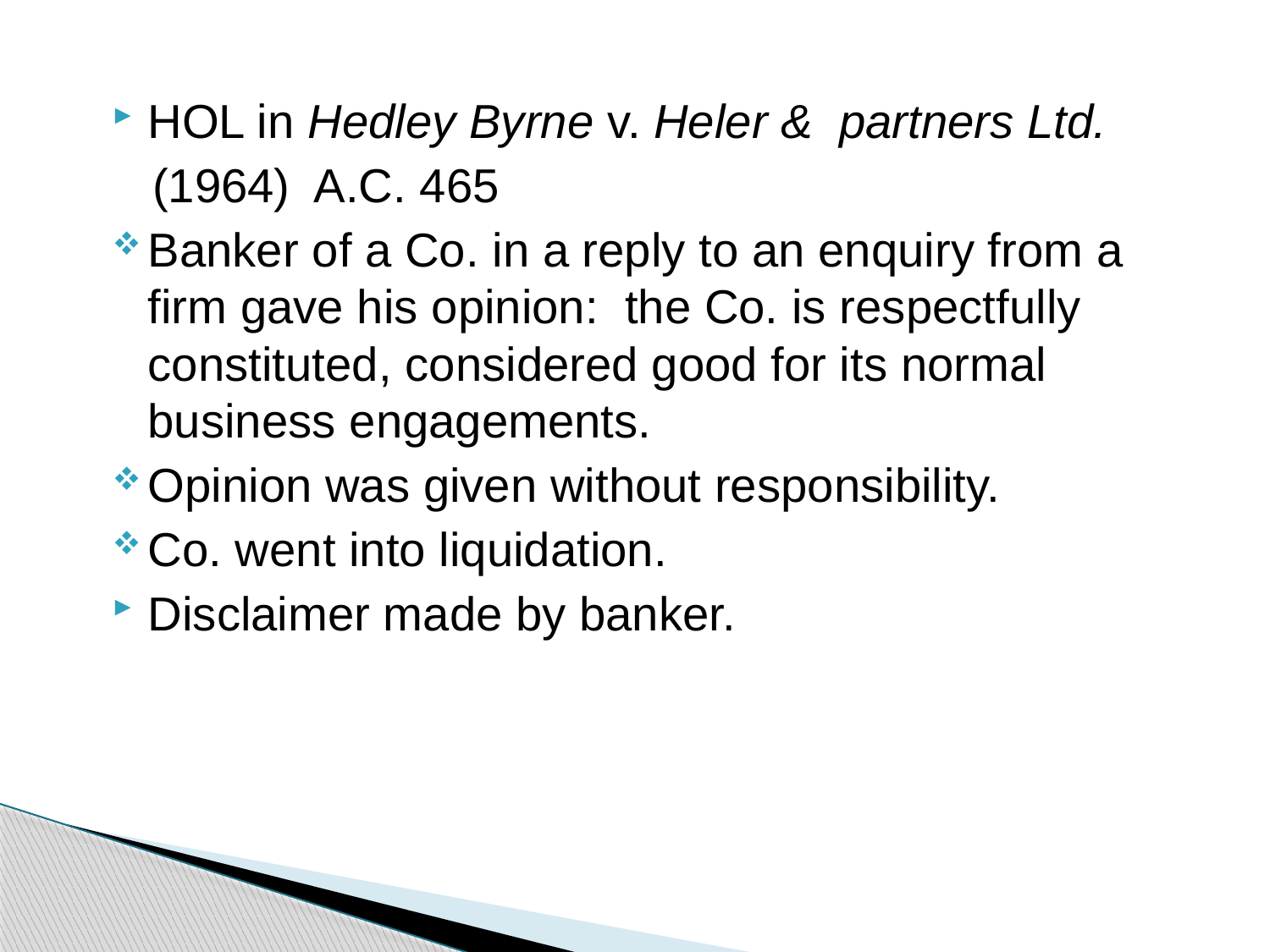

HOL in Hedley Byrne v. Heler &  partners Ltd.
   (1964)  A.C. 465
Banker of a Co. in a reply to an enquiry from a firm gave his opinion:  the Co. is respectfully constituted, considered good for its normal business engagements.
Opinion was given without responsibility.
Co. went into liquidation.
Disclaimer made by banker.